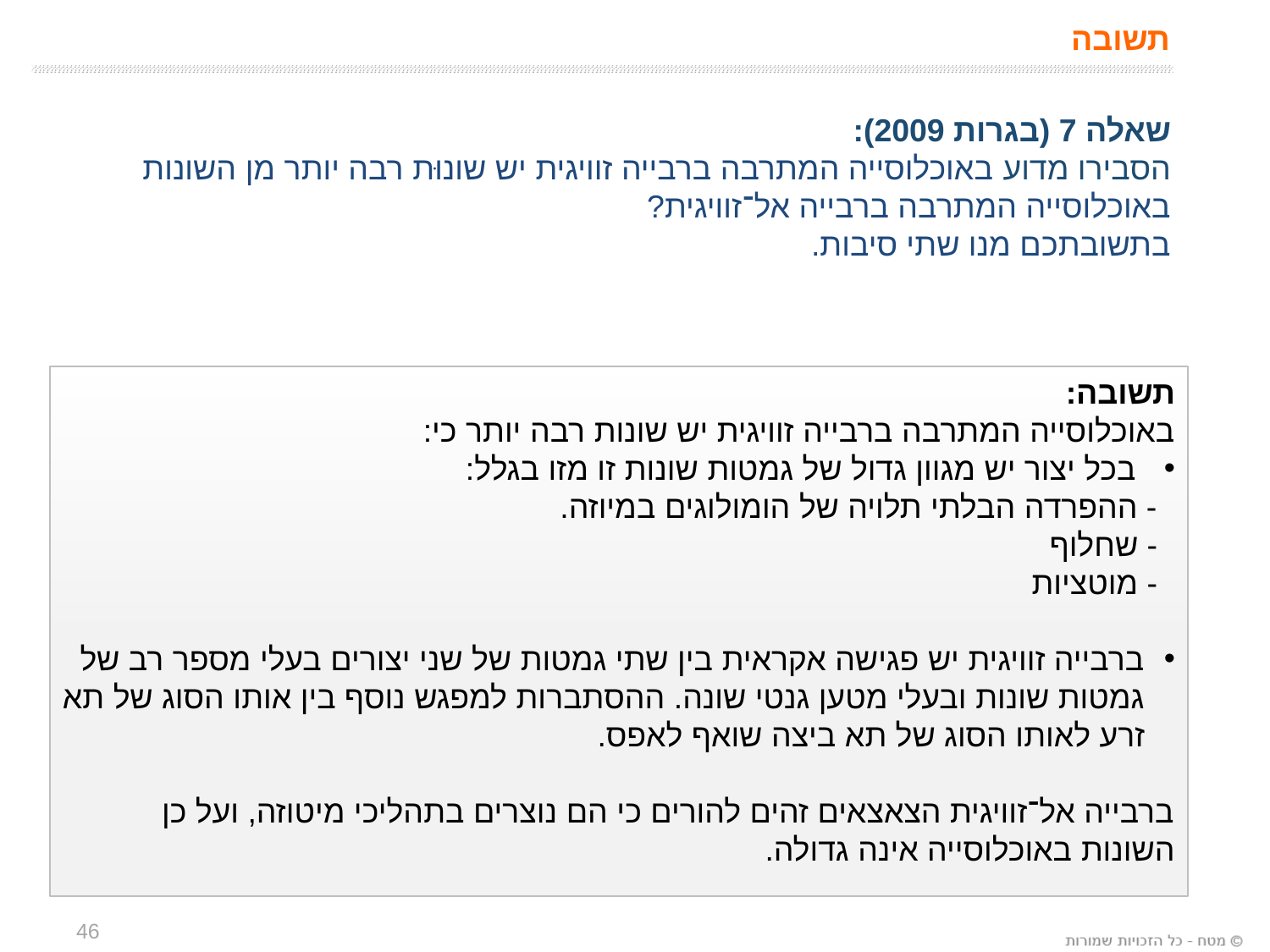

תשובה

שאלה 7 (בגרות 2009):
הסבירו מדוע באוכלוסייה המתרבה ברבייה זוויגית יש שונוּת רבה יותר מן השונות באוכלוסייה המתרבה ברבייה אל־זוויגית?
בתשובתכם מנו שתי סיבות.
תשובה:
באוכלוסייה המתרבה ברבייה זוויגית יש שונות רבה יותר כי:
 בכל יצור יש מגוון גדול של גמטות שונות זו מזו בגלל:
  - ההפרדה הבלתי תלויה של הומולוגים במיוזה.
  - שחלוף
  - מוטציות

ברבייה זוויגית יש פגישה אקראית בין שתי גמטות של שני יצורים בעלי מספר רב של גמטות שונות ובעלי מטען גנטי שונה. ההסתברות למפגש נוסף בין אותו הסוג של תא זרע לאותו הסוג של תא ביצה שואף לאפס.

ברבייה אל־זוויגית הצאצאים זהים להורים כי הם נוצרים בתהליכי מיטוזה, ועל כן השונות באוכלוסייה אינה גדולה.

46